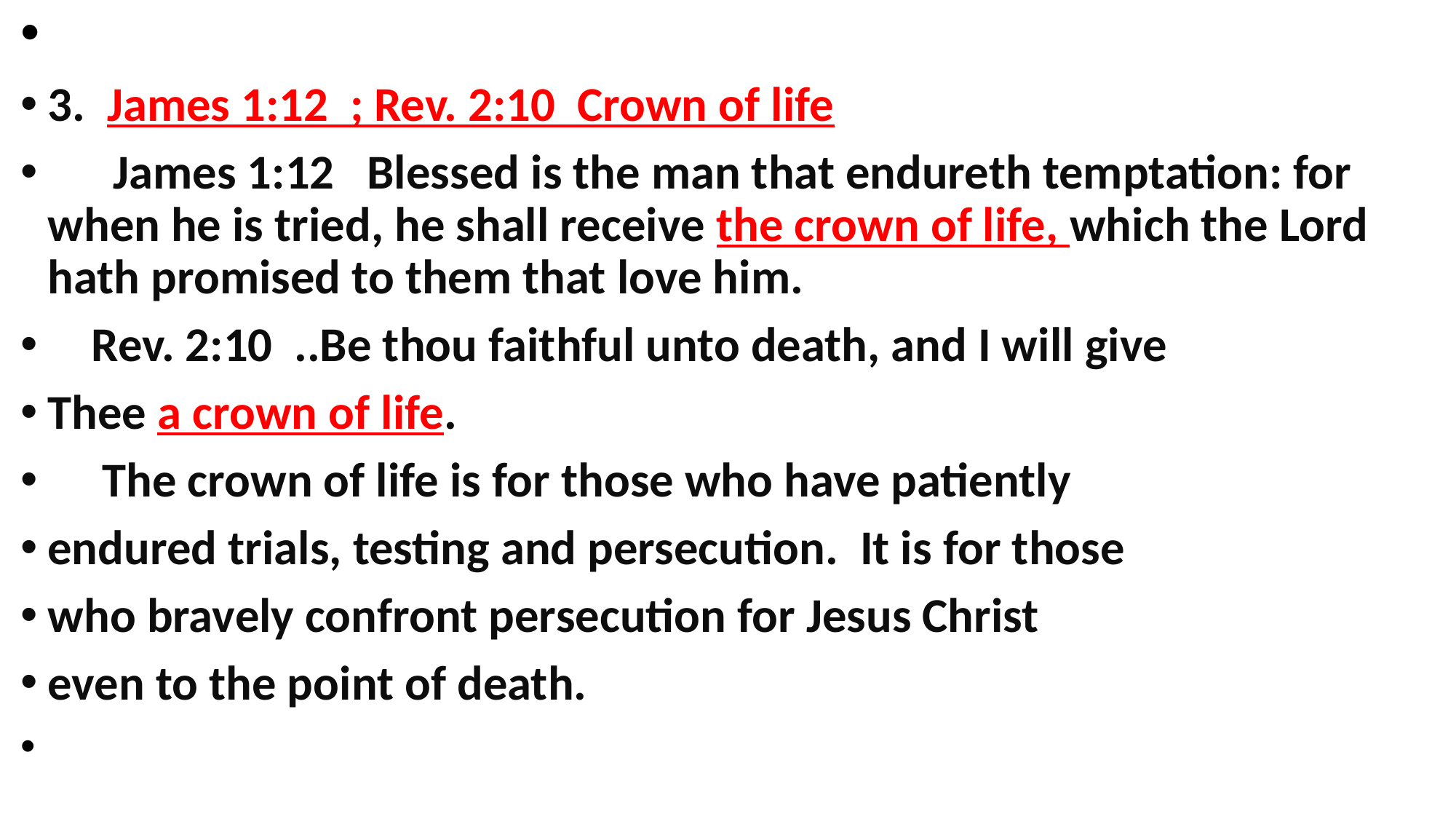

3.  James 1:12  ; Rev. 2:10  Crown of life
      James 1:12   Blessed is the man that endureth temptation: for when he is tried, he shall receive the crown of life, which the Lord hath promised to them that love him.
    Rev. 2:10  ..Be thou faithful unto death, and I will give
Thee a crown of life.
     The crown of life is for those who have patiently
endured trials, testing and persecution.  It is for those
who bravely confront persecution for Jesus Christ
even to the point of death.